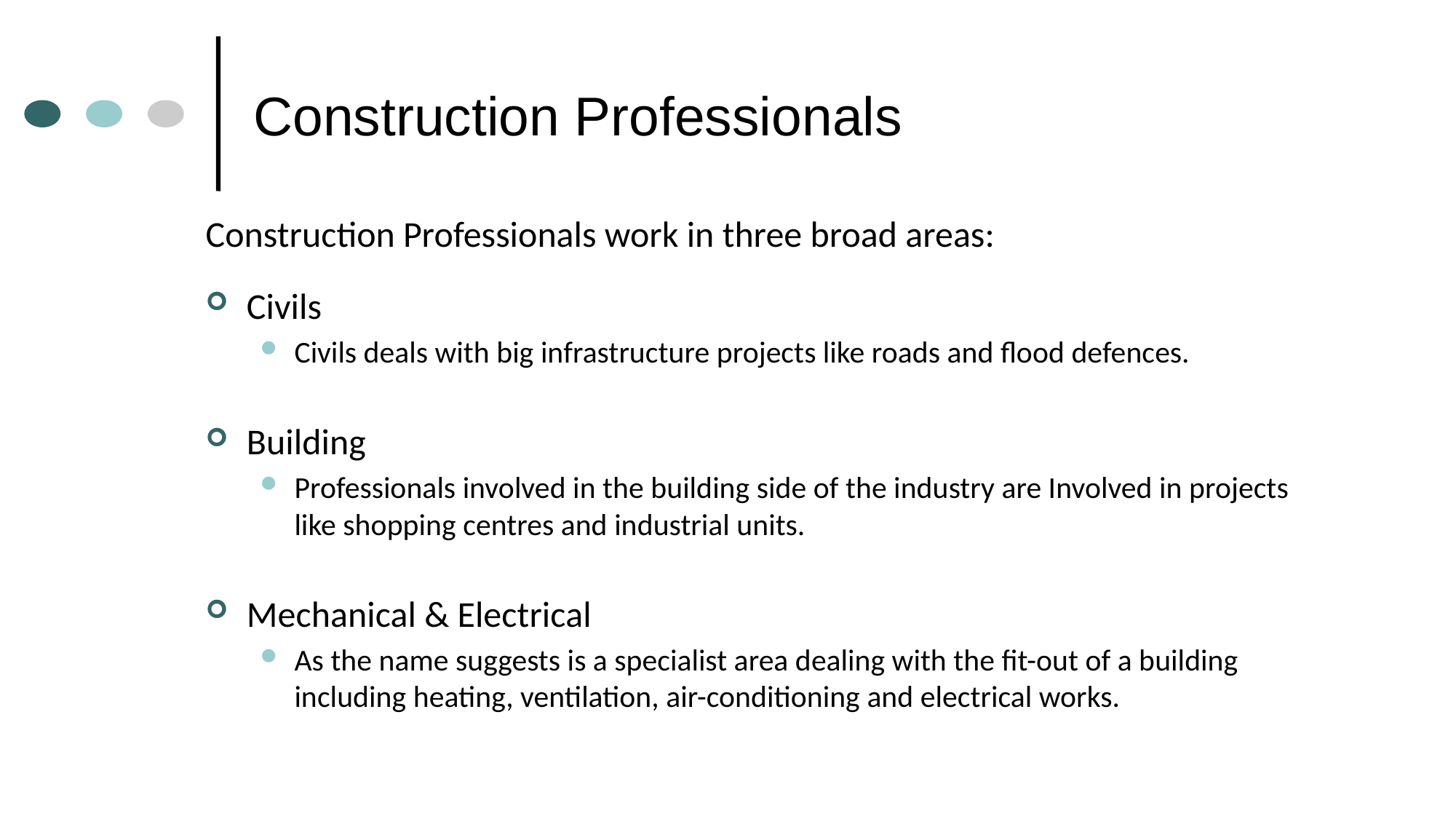

# Construction Professionals
Construction Professionals work in three broad areas:

Civils
Civils deals with big infrastructure projects like roads and flood defences.

Building
Professionals involved in the building side of the industry are Involved in projects like shopping centres and industrial units.

Mechanical & Electrical
As the name suggests is a specialist area dealing with the fit-out of a building including heating, ventilation, air-conditioning and electrical works.